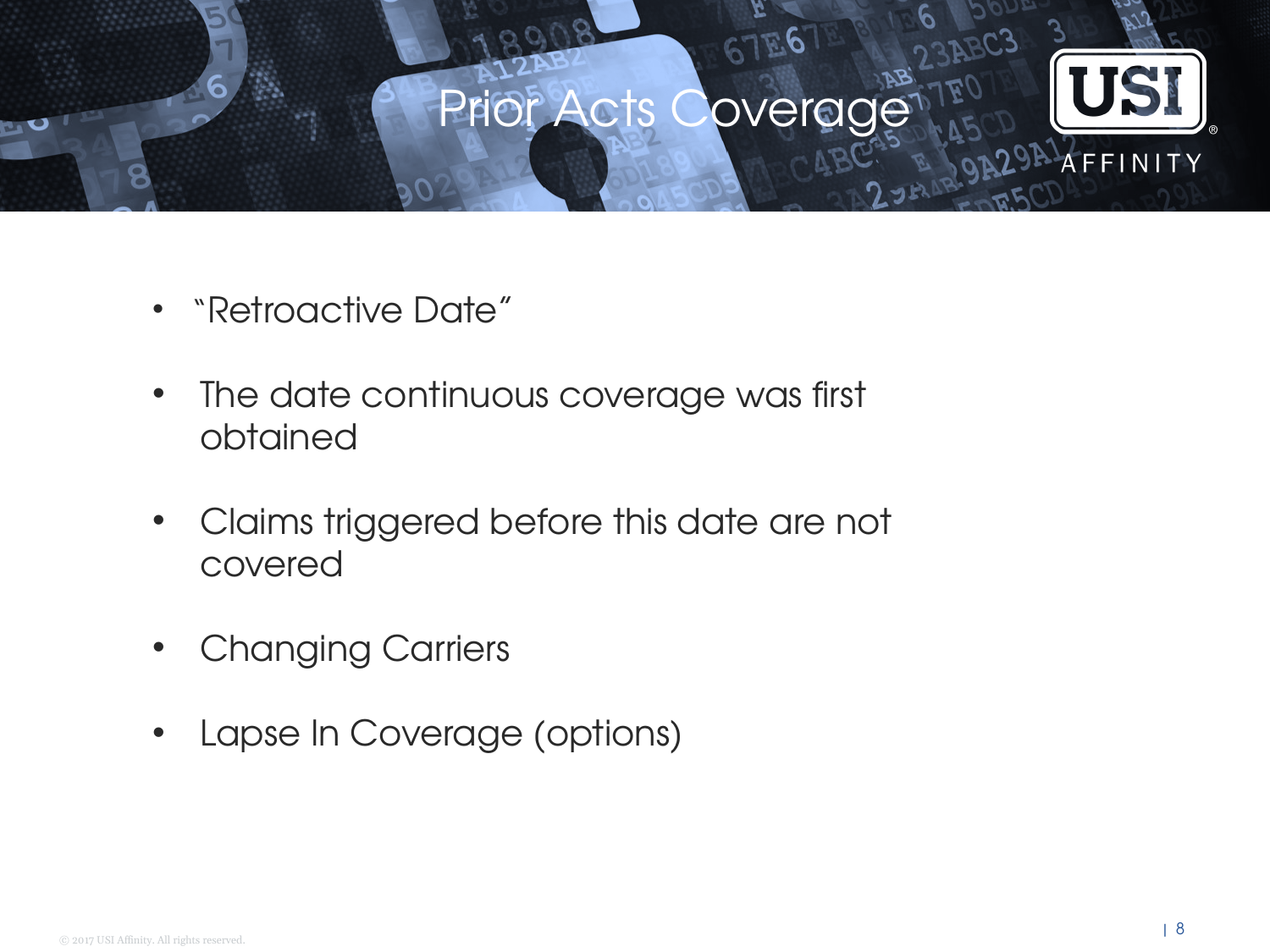

Prior Acts Coverage
“Retroactive Date”

The date continuous coverage was first obtained

Claims triggered before this date are not covered

Changing Carriers

Lapse In Coverage (options)